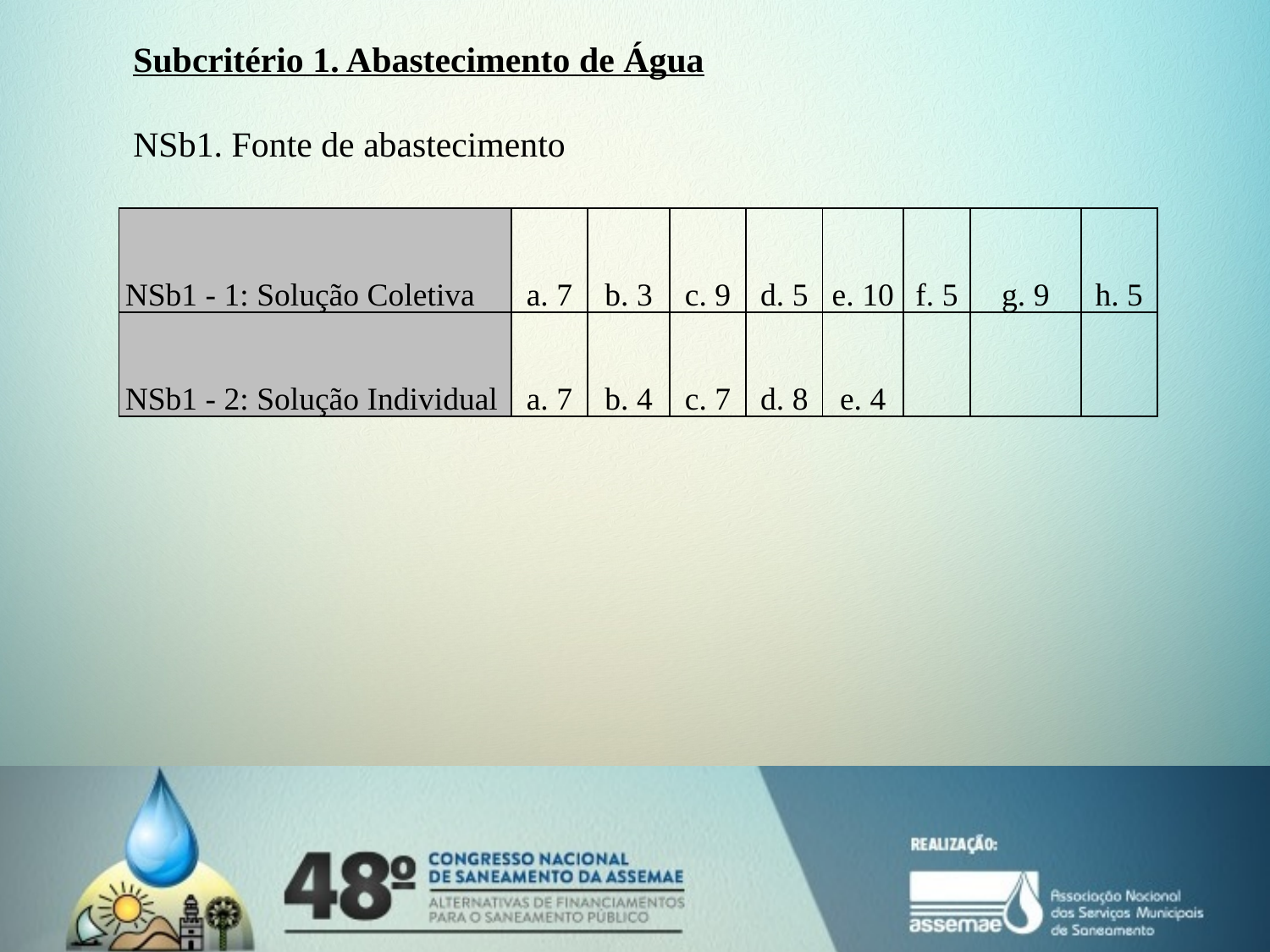

Subcritério 1. Abastecimento de Água

NSb1. Fonte de abastecimento

| NSb1 - 1: Solução Coletiva | a. 7 | b. 3 | c. 9 | d. 5 | e. 10 | f. 5 | g. 9 | h. 5 |
| --- | --- | --- | --- | --- | --- | --- | --- | --- |
| NSb1 - 2: Solução Individual | a. 7 | b. 4 | c. 7 | d. 8 | e. 4 |  |  |  |